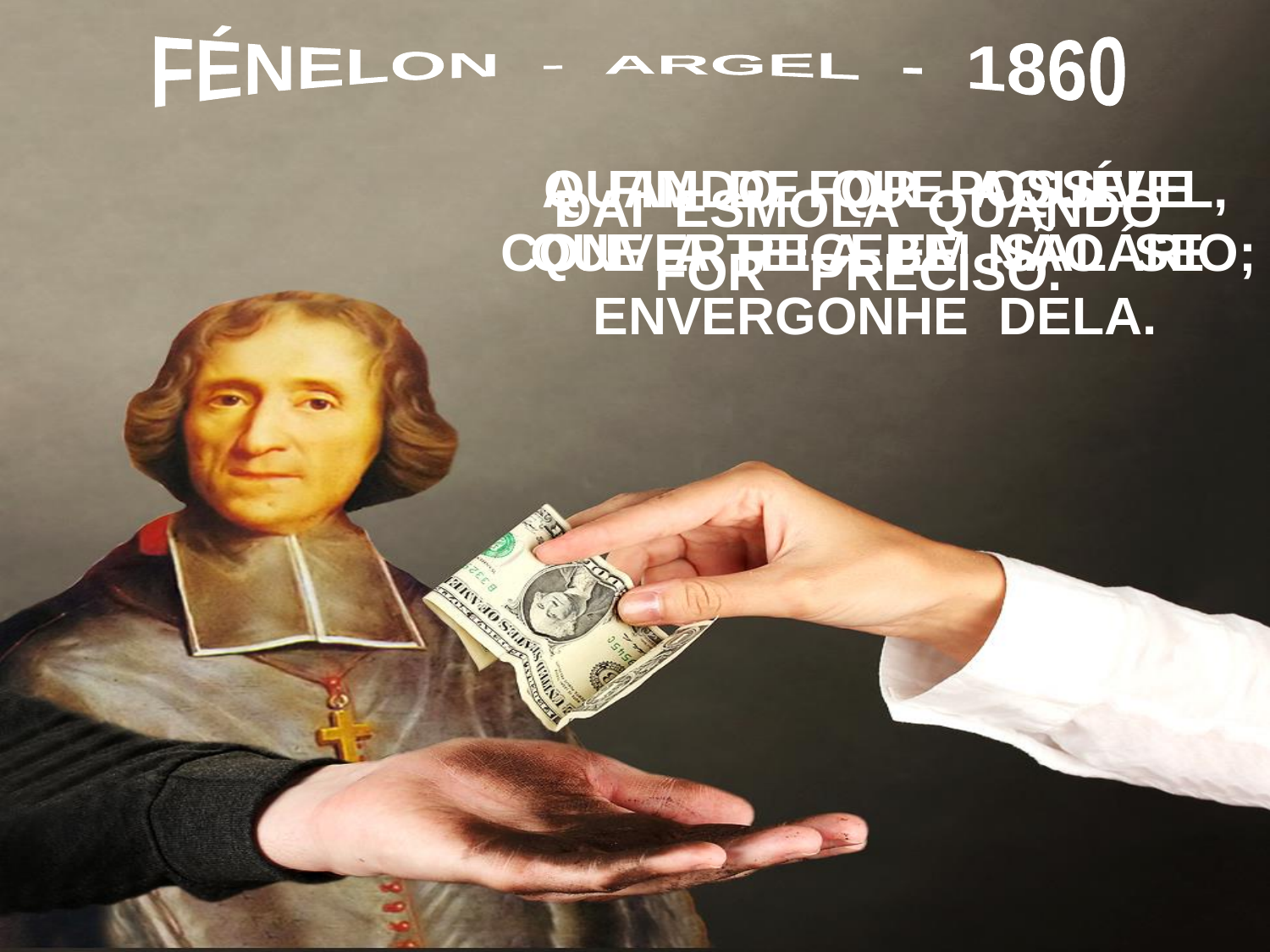

FÉNELON  -  ARGEL  -  1860
A  FIM  DE  QUE  AQUELE  QUE  A  RECEBE  NÃO  SE  ENVERGONHE  DELA.
  QUANDO  FOR  POSSÍVEL,  CONVERTEI-A  EM  SALÁRIO;
DAI  ESMOLA  QUANDO
FOR   PRECISO.